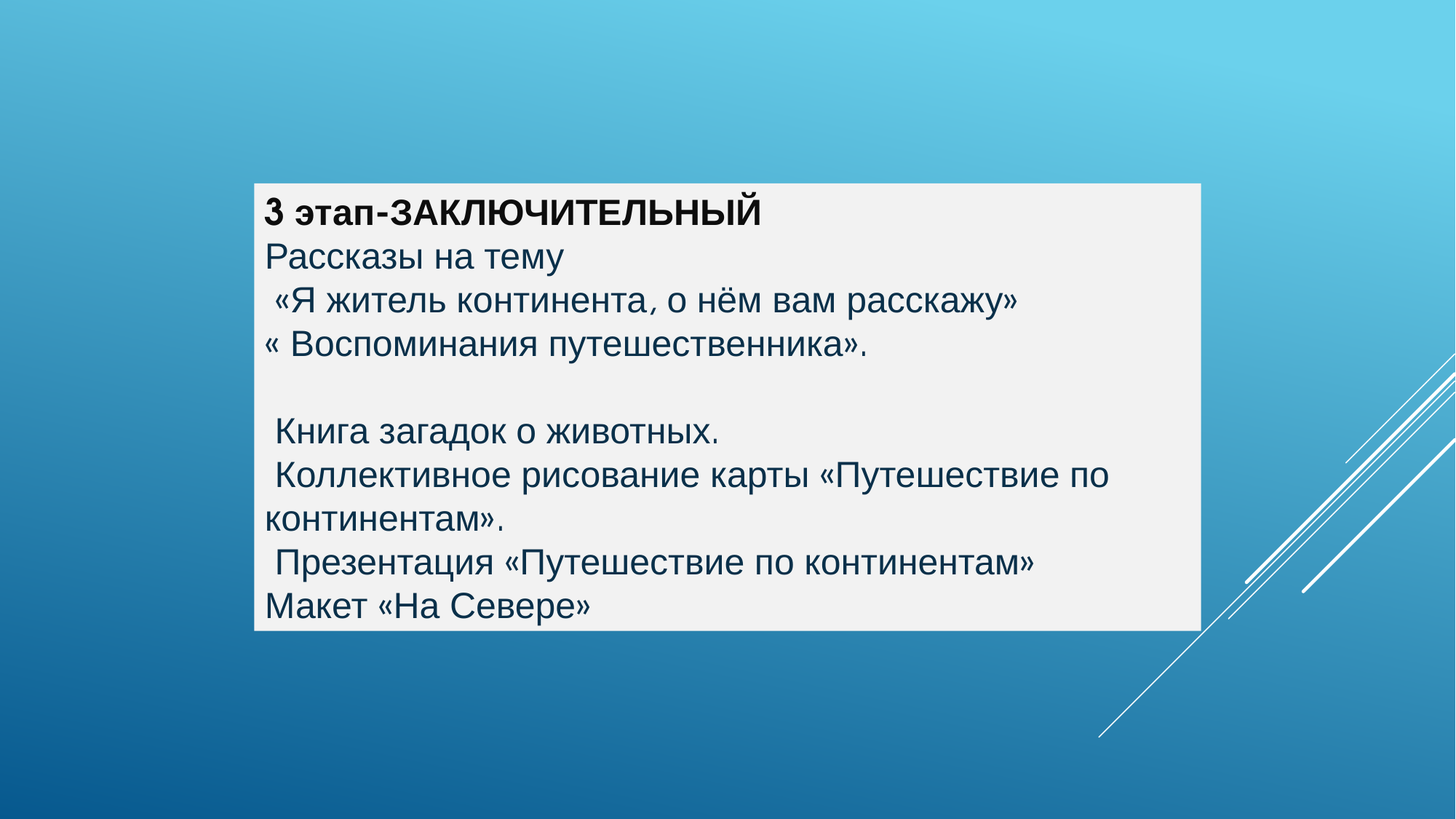

3 этап-ЗАКЛЮЧИТЕЛЬНЫЙ
Рассказы на тему
 «Я житель континента, о нём вам расскажу»
« Воспоминания путешественника».

 Книга загадок о животных.
 Коллективное рисование карты «Путешествие по континентам».
 Презентация «Путешествие по континентам»
Макет «На Севере»